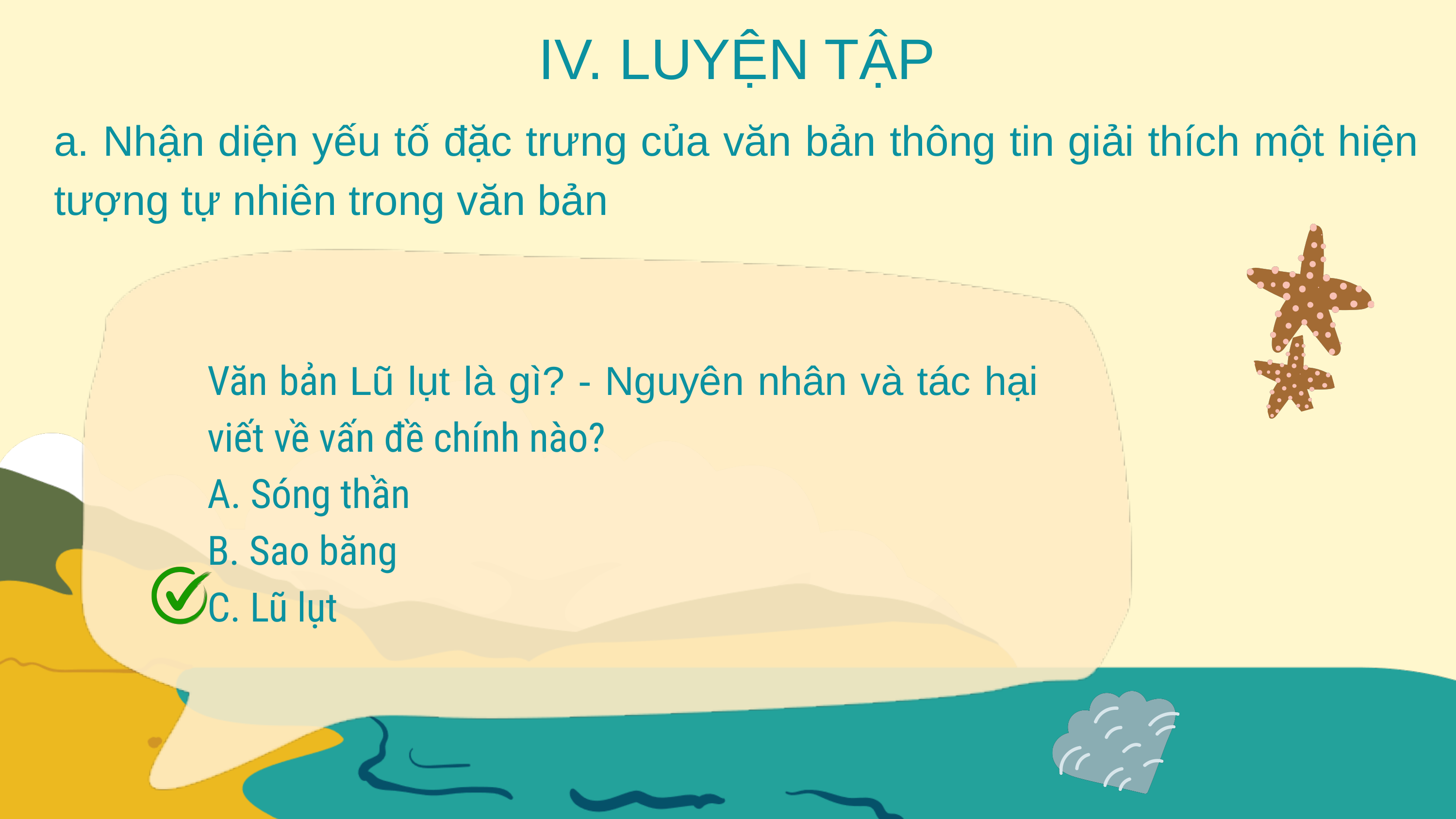

IV. LUYỆN TẬP
a. Nhận diện yếu tố đặc trưng của văn bản thông tin giải thích một hiện tượng tự nhiên trong văn bản

Văn bản Lũ lụt là gì? - Nguyên nhân và tác hại viết về vấn đề chính nào?
A. Sóng thần
B. Sao băng
C. Lũ lụt